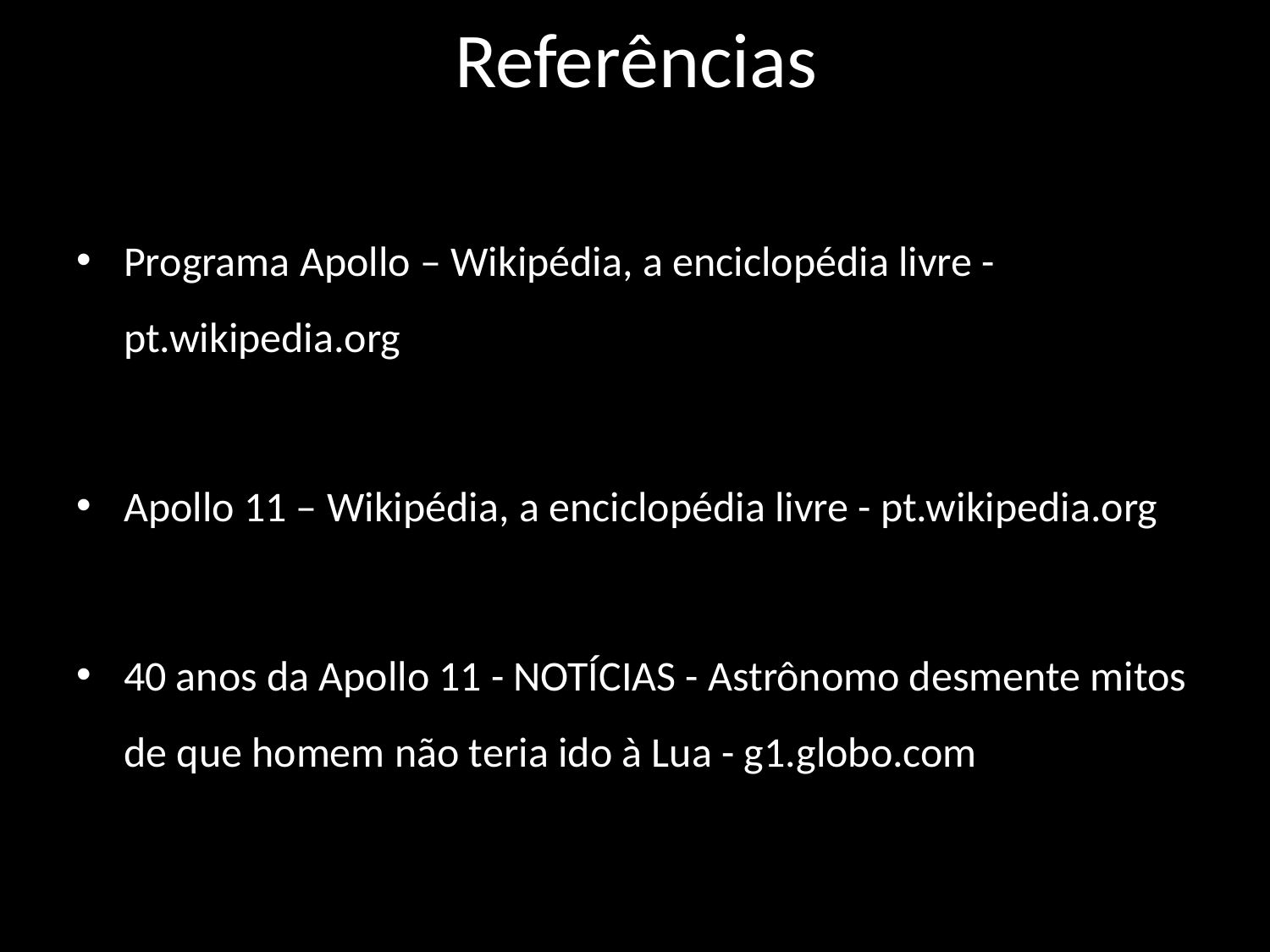

# Referências

Programa Apollo – Wikipédia, a enciclopédia livre - pt.wikipedia.org

Apollo 11 – Wikipédia, a enciclopédia livre - pt.wikipedia.org

40 anos da Apollo 11 - NOTÍCIAS - Astrônomo desmente mitos de que homem não teria ido à Lua - g1.globo.com